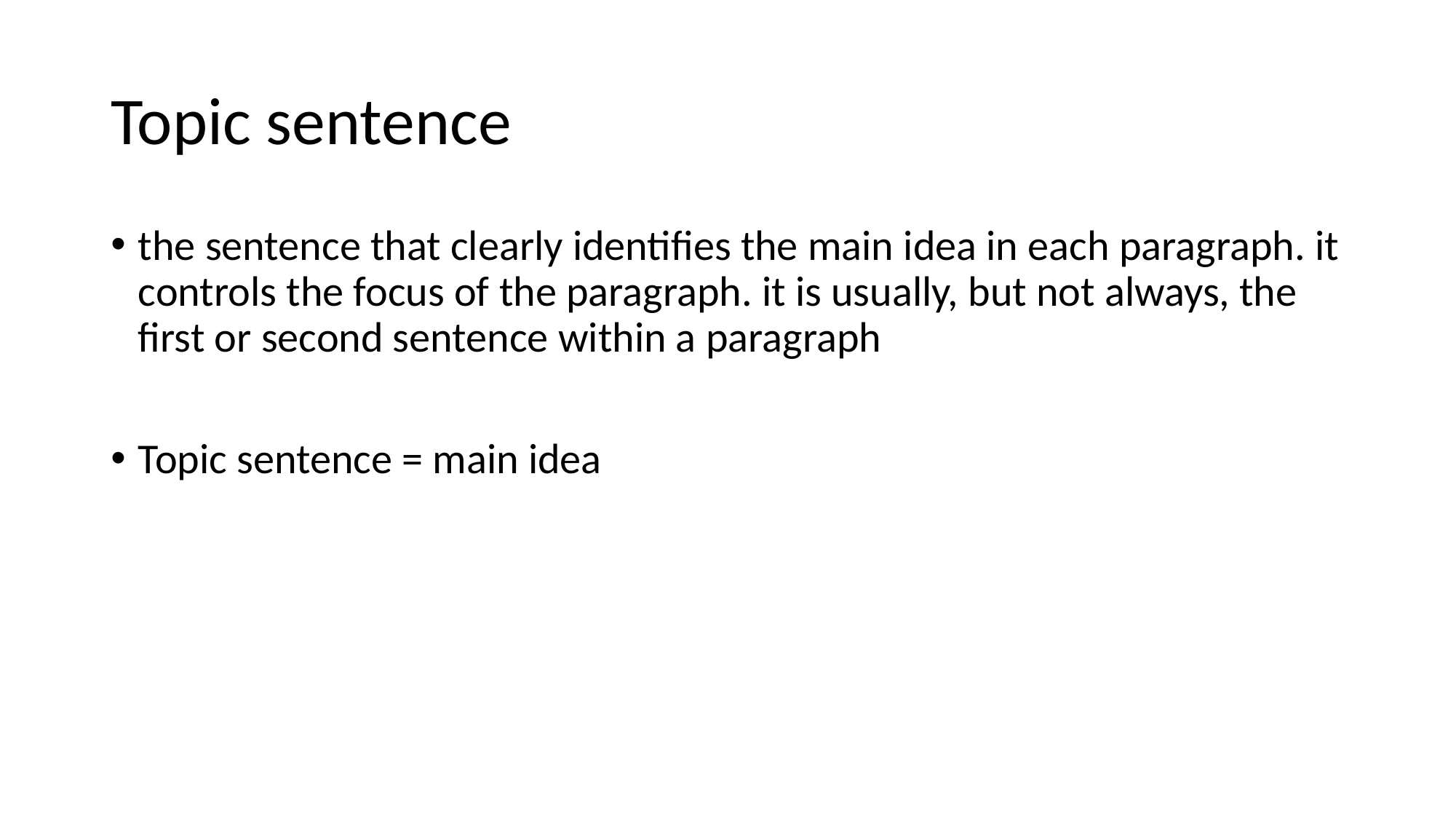

# Topic sentence
the sentence that clearly identifies the main idea in each paragraph. it controls the focus of the paragraph. it is usually, but not always, the first or second sentence within a paragraph

Topic sentence = main idea